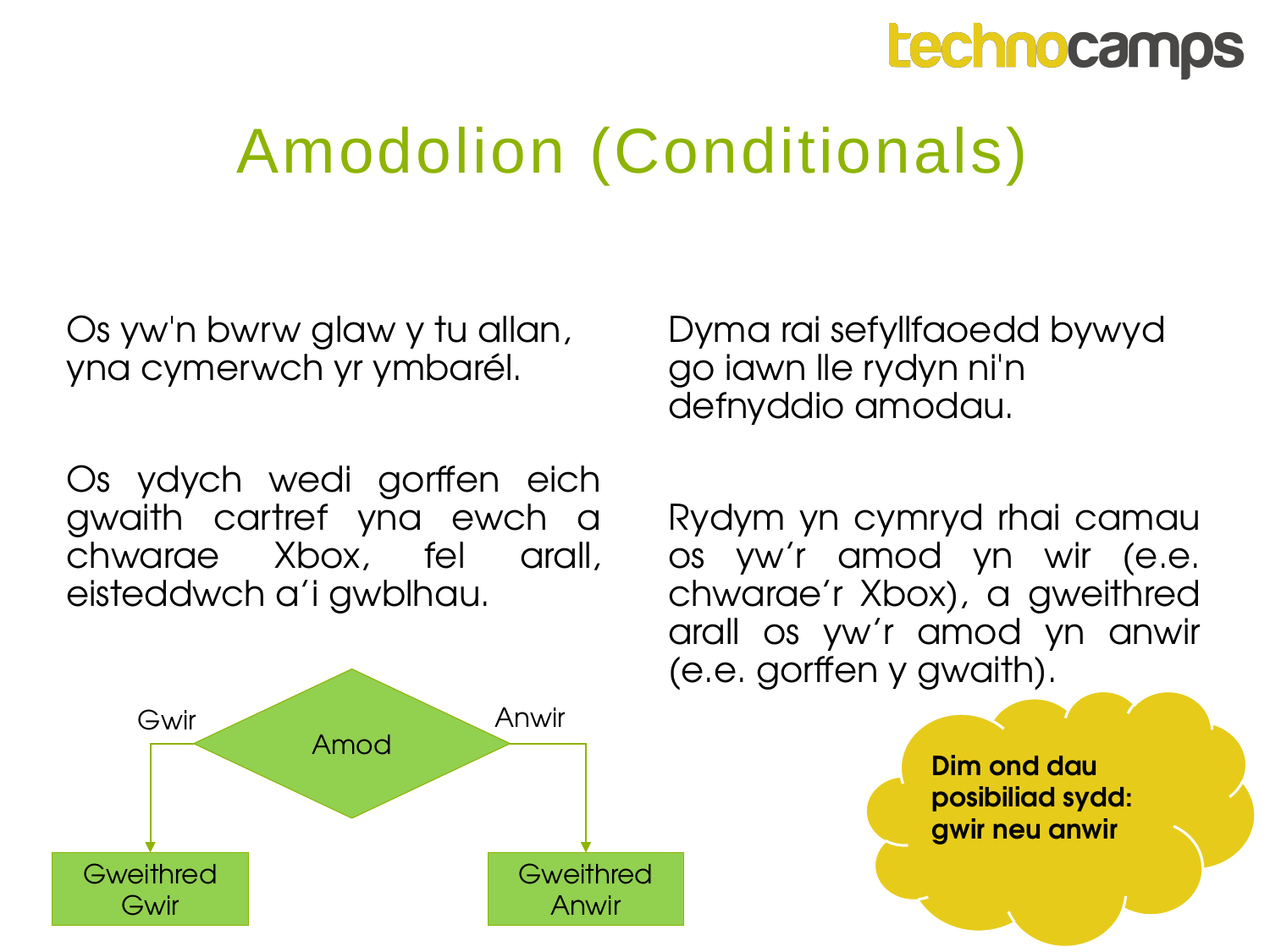

Amodolion (Conditionals)
Os yw'n bwrw glaw y tu allan, yna cymerwch yr ymbarél.

Os ydych wedi gorffen eich gwaith cartref yna ewch a chwarae Xbox, fel arall, eisteddwch a’i gwblhau.
Dyma rai sefyllfaoedd bywyd go iawn lle rydyn ni'n defnyddio amodau.

Rydym yn cymryd rhai camau os yw’r amod yn wir (e.e. chwarae’r Xbox), a gweithred arall os yw’r amod yn anwir (e.e. gorffen y gwaith).

Amod
Dim ond dau posibiliad sydd: gwir neu anwir

Anwir
Gwir
Gweithred Anwir
Gweithred Gwir